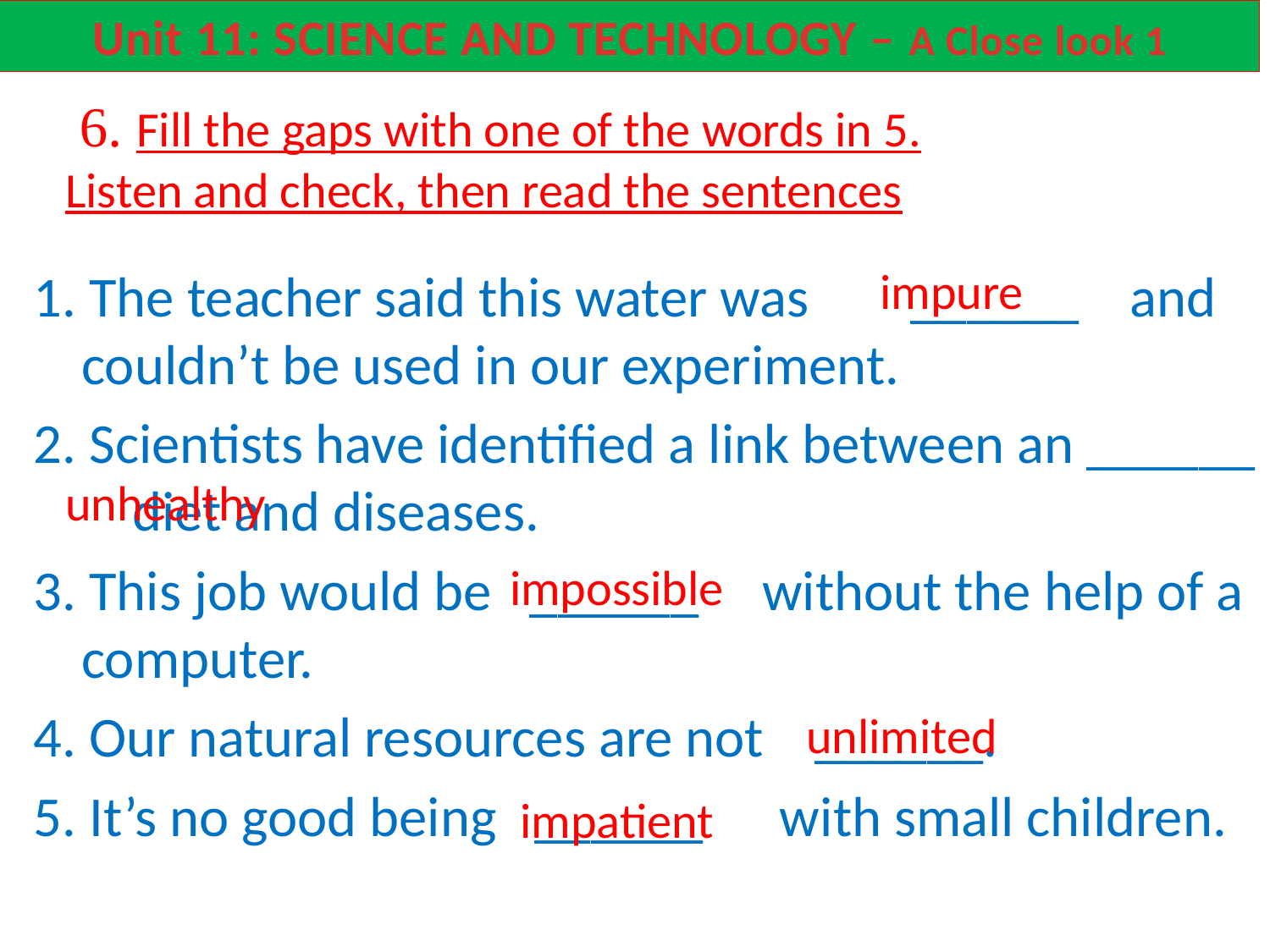

Unit 11: SCIENCE AND TECHNOLOGY – A Close look 1
 6. Fill the gaps with one of the words in 5.
Listen and check, then read the sentences
1. The teacher said this water was        ______    and couldn’t be used in our experiment.
2. Scientists have identified a link between an ______     diet and diseases.
3. This job would be   ______     without the help of a computer.
4. Our natural resources are not    ______.
5. It’s no good being   ______      with small children.
impure
unhealthy
impossible
unlimited
impatient